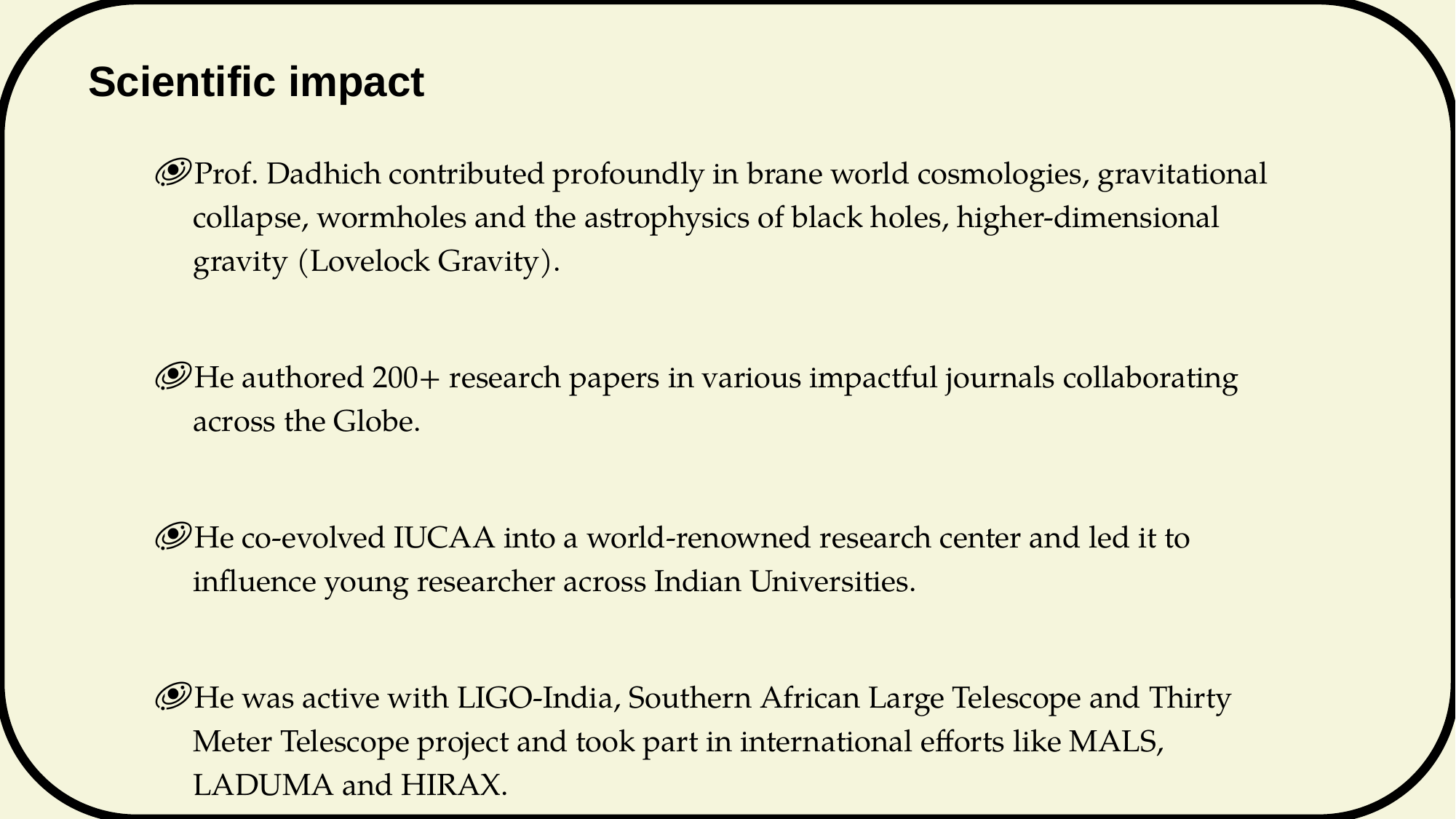

Scientific impact
Prof. Dadhich contributed profoundly in brane world cosmologies, gravitational collapse, wormholes and the astrophysics of black holes, higher-dimensional gravity (Lovelock Gravity).

He authored 200+ research papers in various impactful journals collaborating across the Globe.

He co-evolved IUCAA into a world-renowned research center and led it to influence young researcher across Indian Universities.

He was active with LIGO-India, Southern African Large Telescope and Thirty Meter Telescope project and took part in international efforts like MALS, LADUMA and HIRAX.